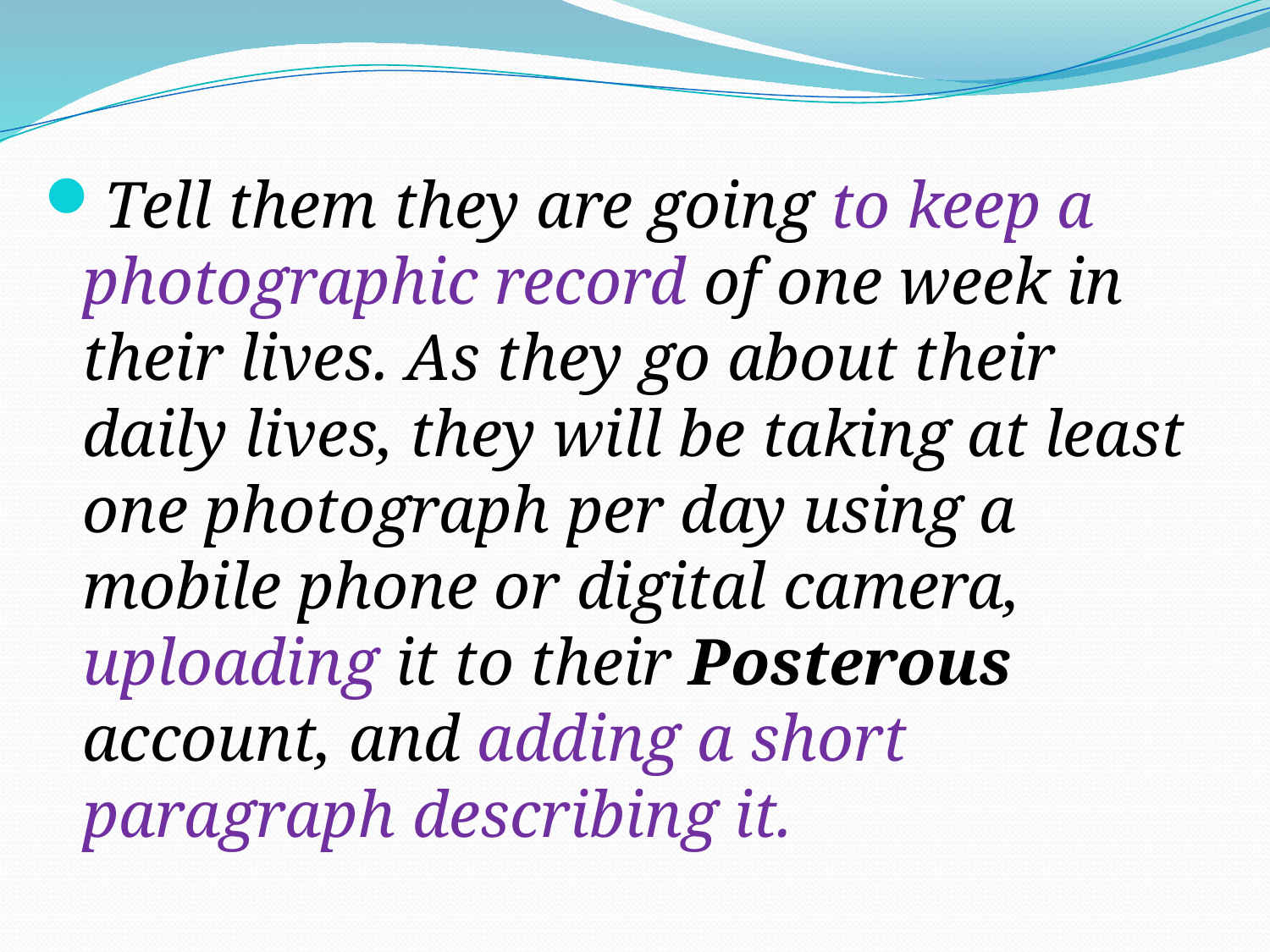

#
Tell them they are going to keep a photographic record of one week in their lives. As they go about their daily lives, they will be taking at least one photograph per day using a mobile phone or digital camera, uploading it to their Posterous account, and adding a short paragraph describing it.